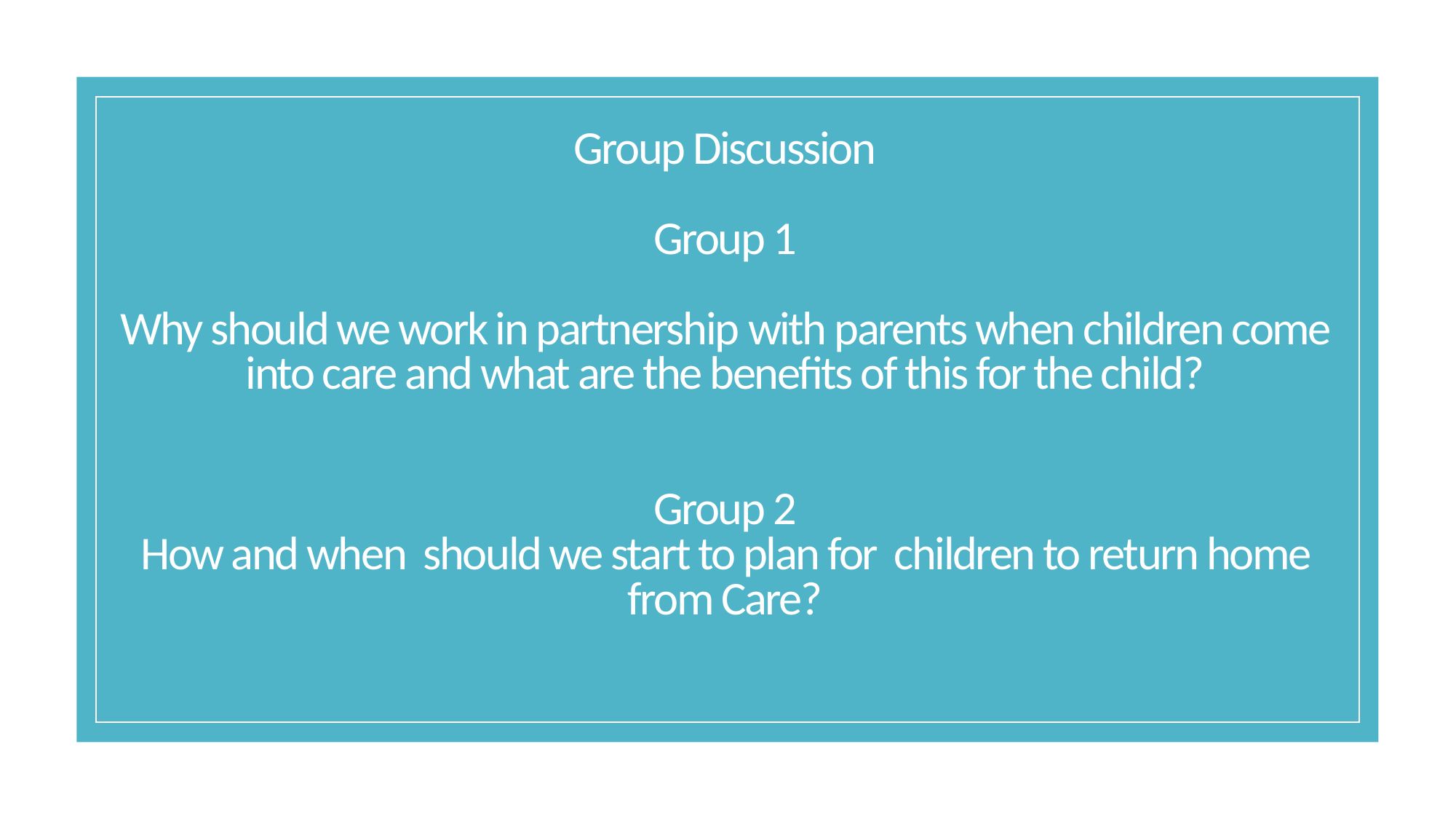

# Group Discussion Group 1 Why should we work in partnership with parents when children come into care and what are the benefits of this for the child? Group 2 How and when  should we start to plan for  children to return home from Care?